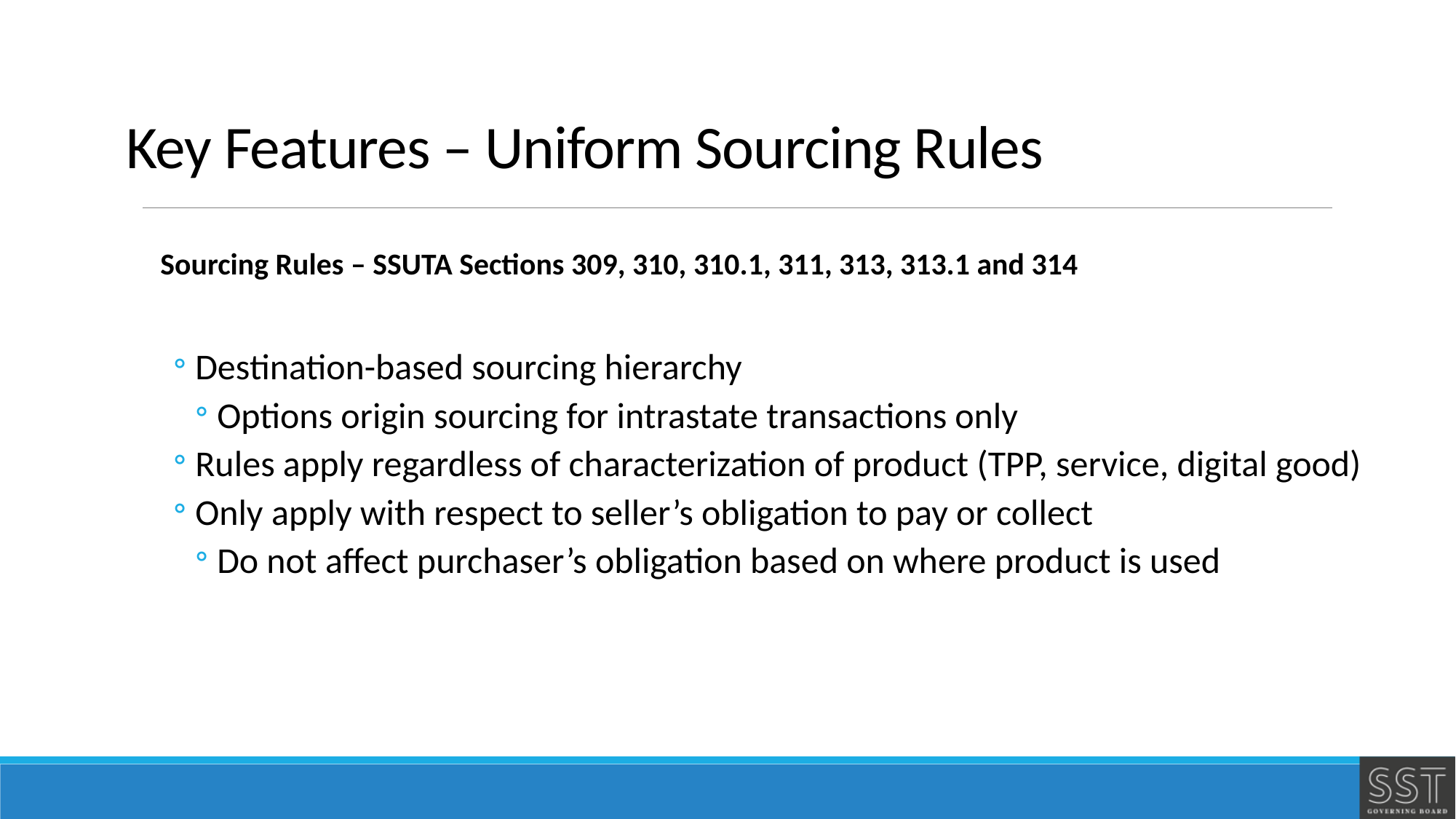

# Key Features – Uniform Sourcing Rules
Sourcing Rules – SSUTA Sections 309, 310, 310.1, 311, 313, 313.1 and 314

Destination-based sourcing hierarchy
Options origin sourcing for intrastate transactions only
Rules apply regardless of characterization of product (TPP, service, digital good)
Only apply with respect to seller’s obligation to pay or collect
Do not affect purchaser’s obligation based on where product is used